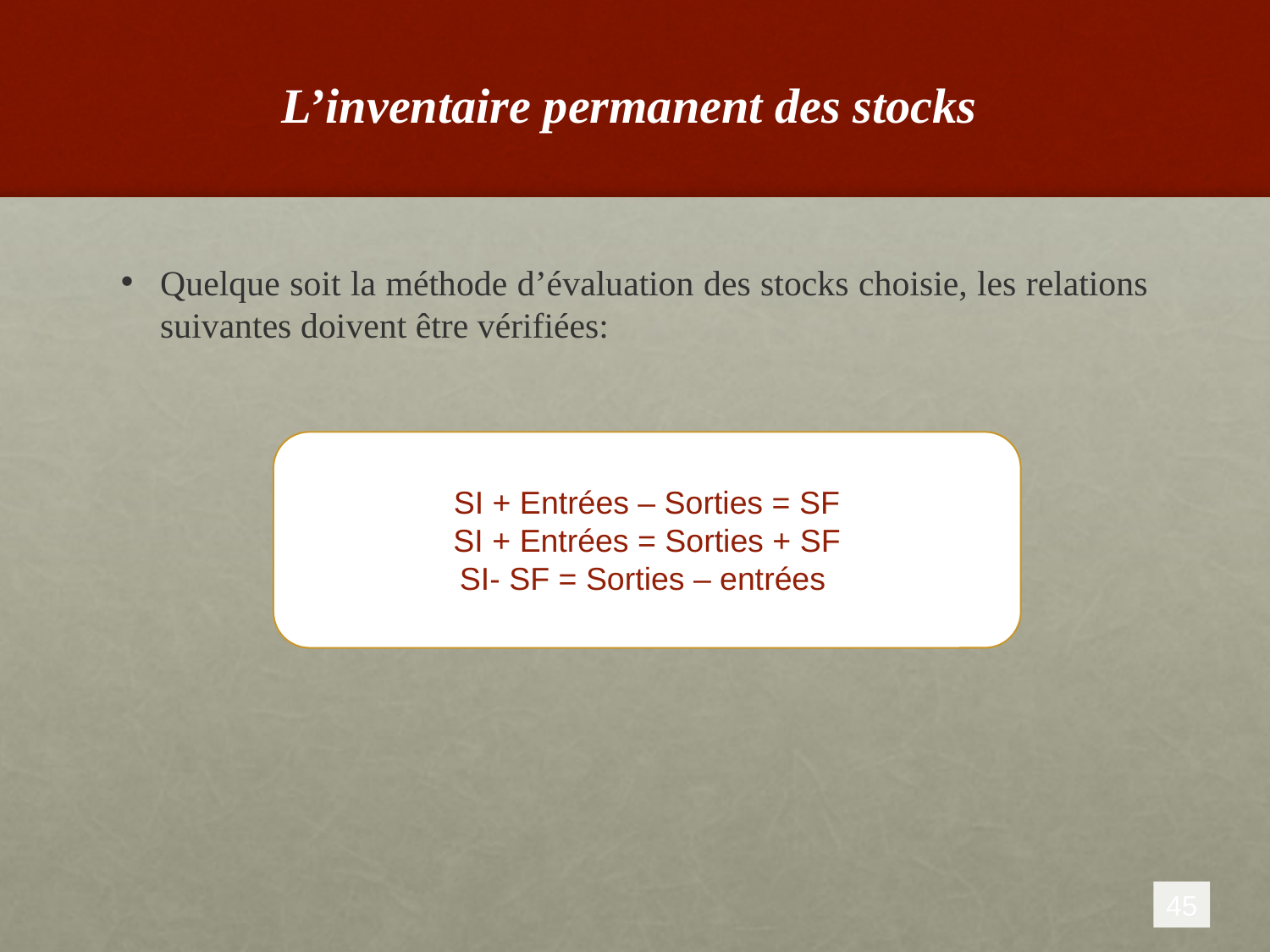

# L’inventaire permanent des stocks
Quelque soit la méthode d’évaluation des stocks choisie, les relations suivantes doivent être vérifiées:

SI + Entrées – Sorties = SF
SI + Entrées = Sorties + SF
SI- SF = Sorties – entrées
45